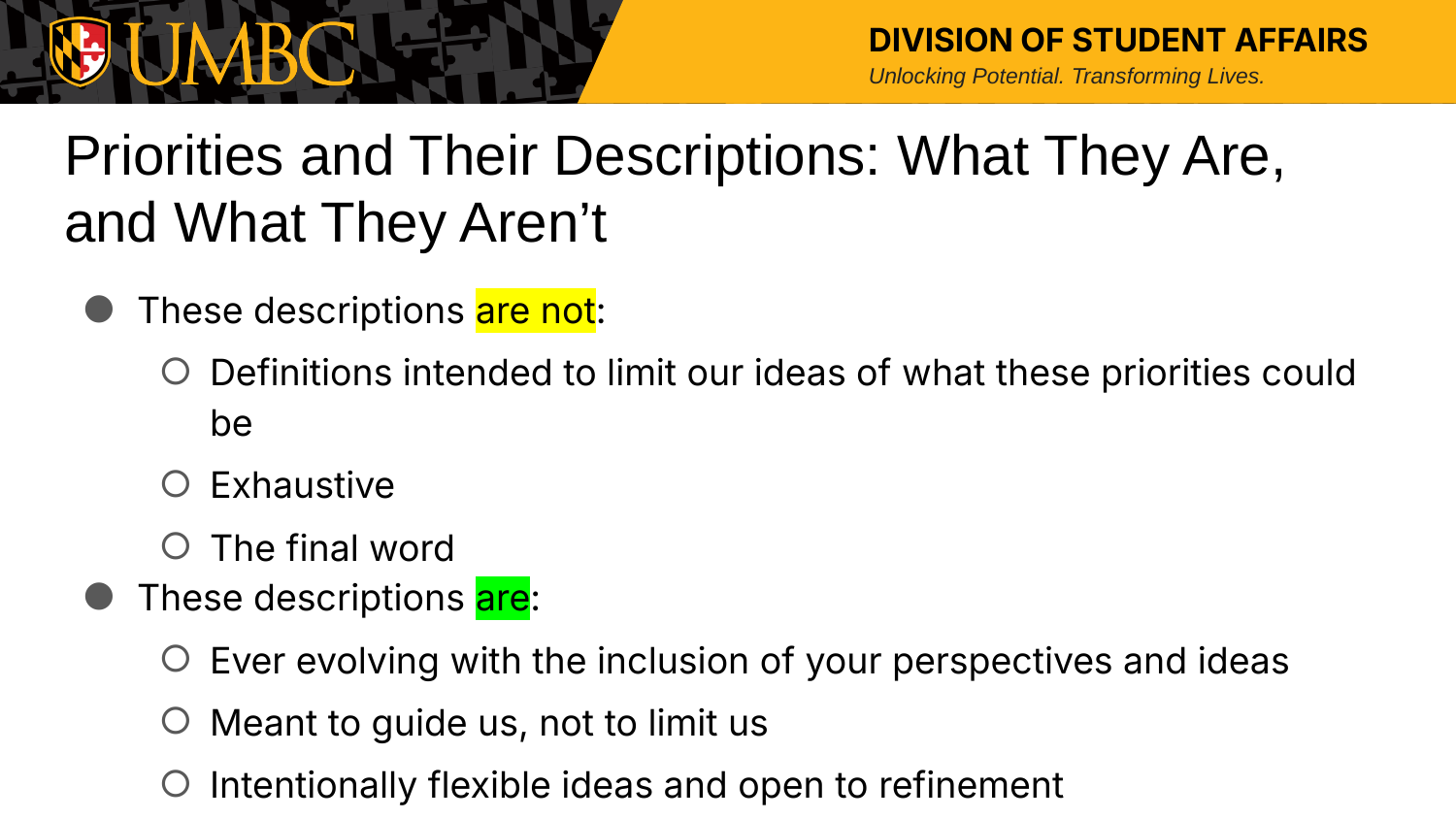

# Priorities and Their Descriptions: What They Are, and What They Aren’t
These descriptions are not:
Definitions intended to limit our ideas of what these priorities could be
Exhaustive
The final word
These descriptions are:
Ever evolving with the inclusion of your perspectives and ideas
Meant to guide us, not to limit us
Intentionally flexible ideas and open to refinement